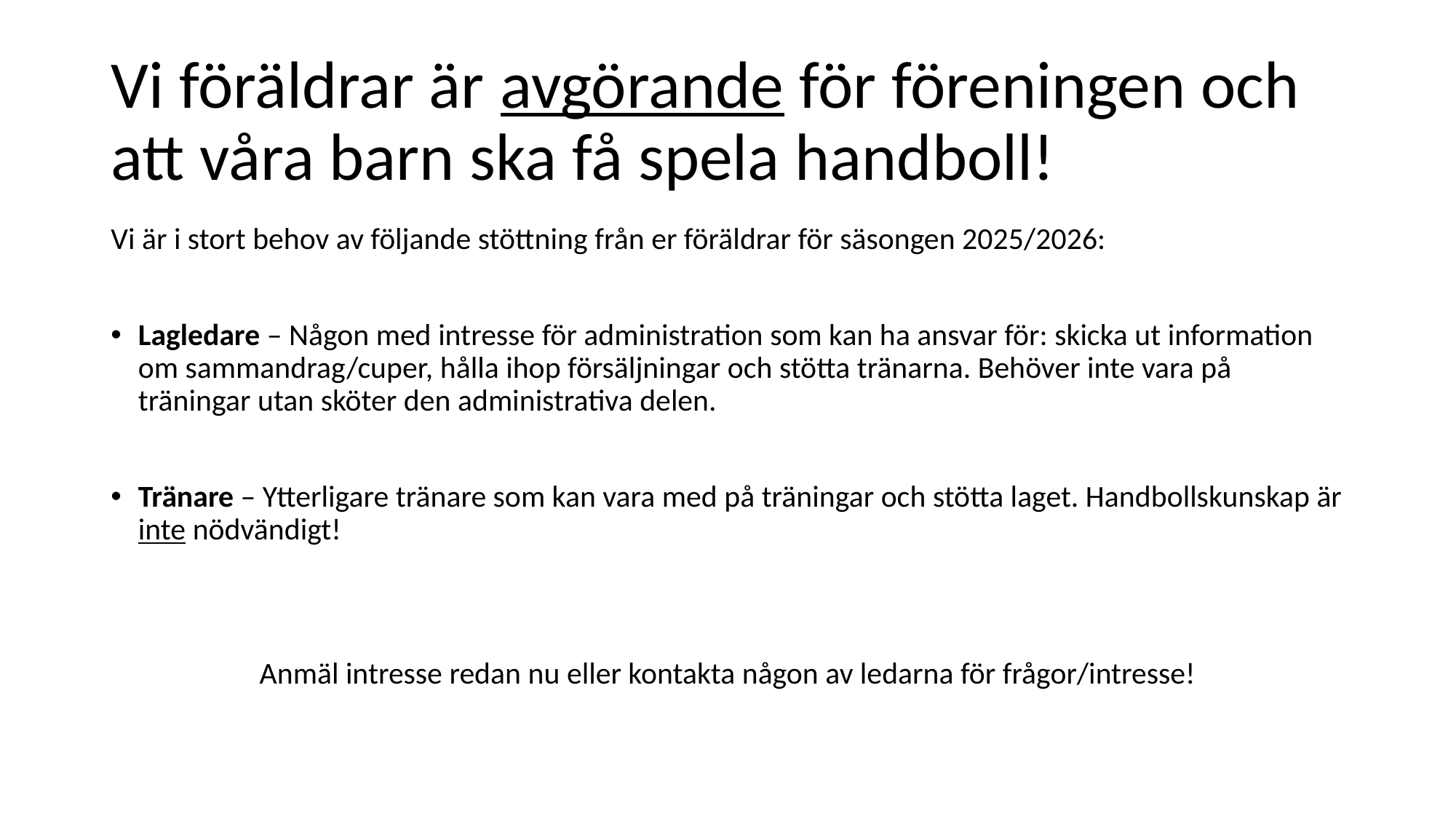

# Vi föräldrar är avgörande för föreningen och att våra barn ska få spela handboll!
Vi är i stort behov av följande stöttning från er föräldrar för säsongen 2025/2026:

Lagledare – Någon med intresse för administration som kan ha ansvar för: skicka ut information om sammandrag/cuper, hålla ihop försäljningar och stötta tränarna. Behöver inte vara på träningar utan sköter den administrativa delen.

Tränare – Ytterligare tränare som kan vara med på träningar och stötta laget. Handbollskunskap är inte nödvändigt!

Anmäl intresse redan nu eller kontakta någon av ledarna för frågor/intresse!